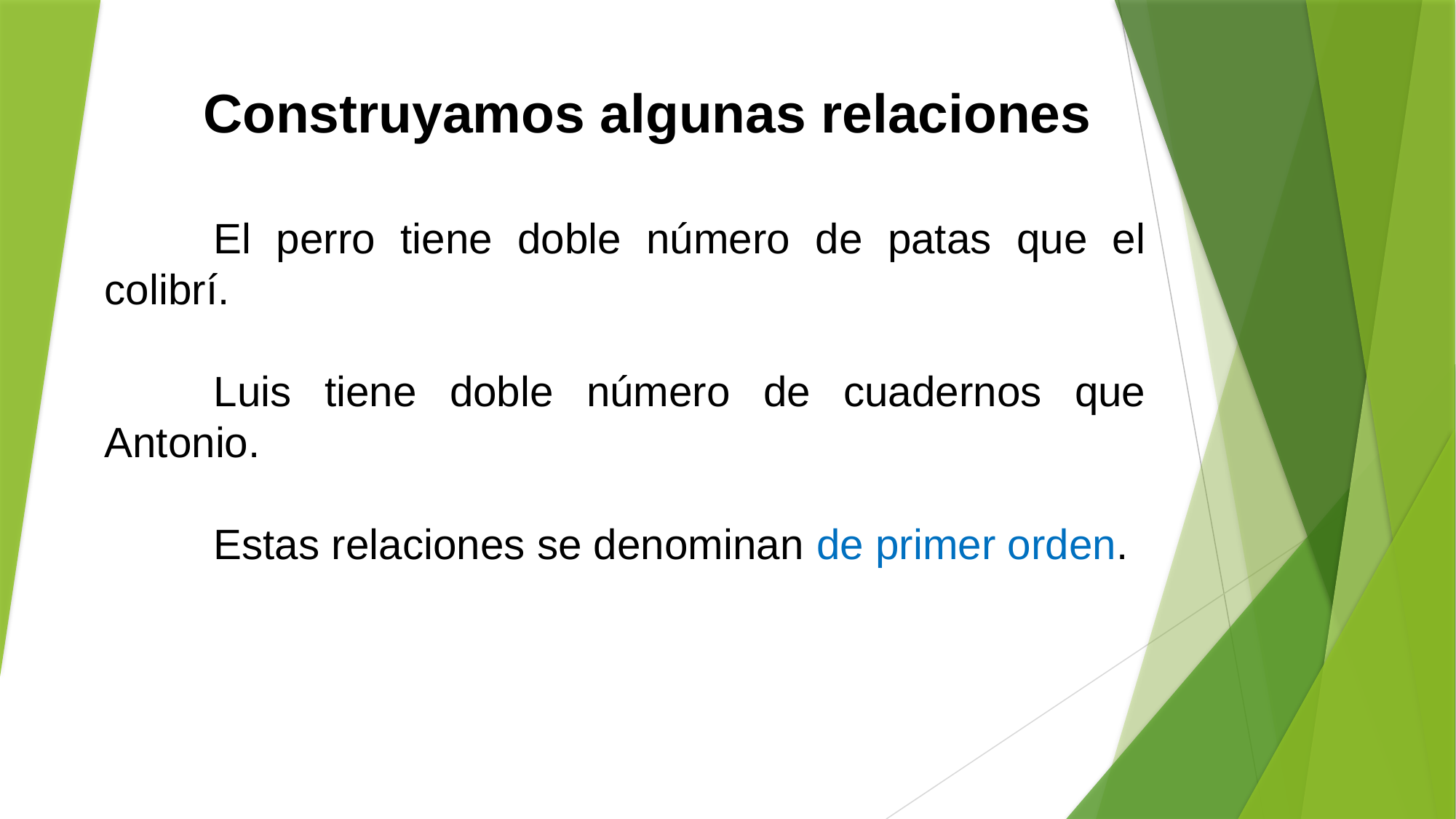

# Construyamos algunas relaciones
	El perro tiene doble número de patas que el colibrí.

	Luis tiene doble número de cuadernos que Antonio.

	Estas relaciones se denominan de primer orden.